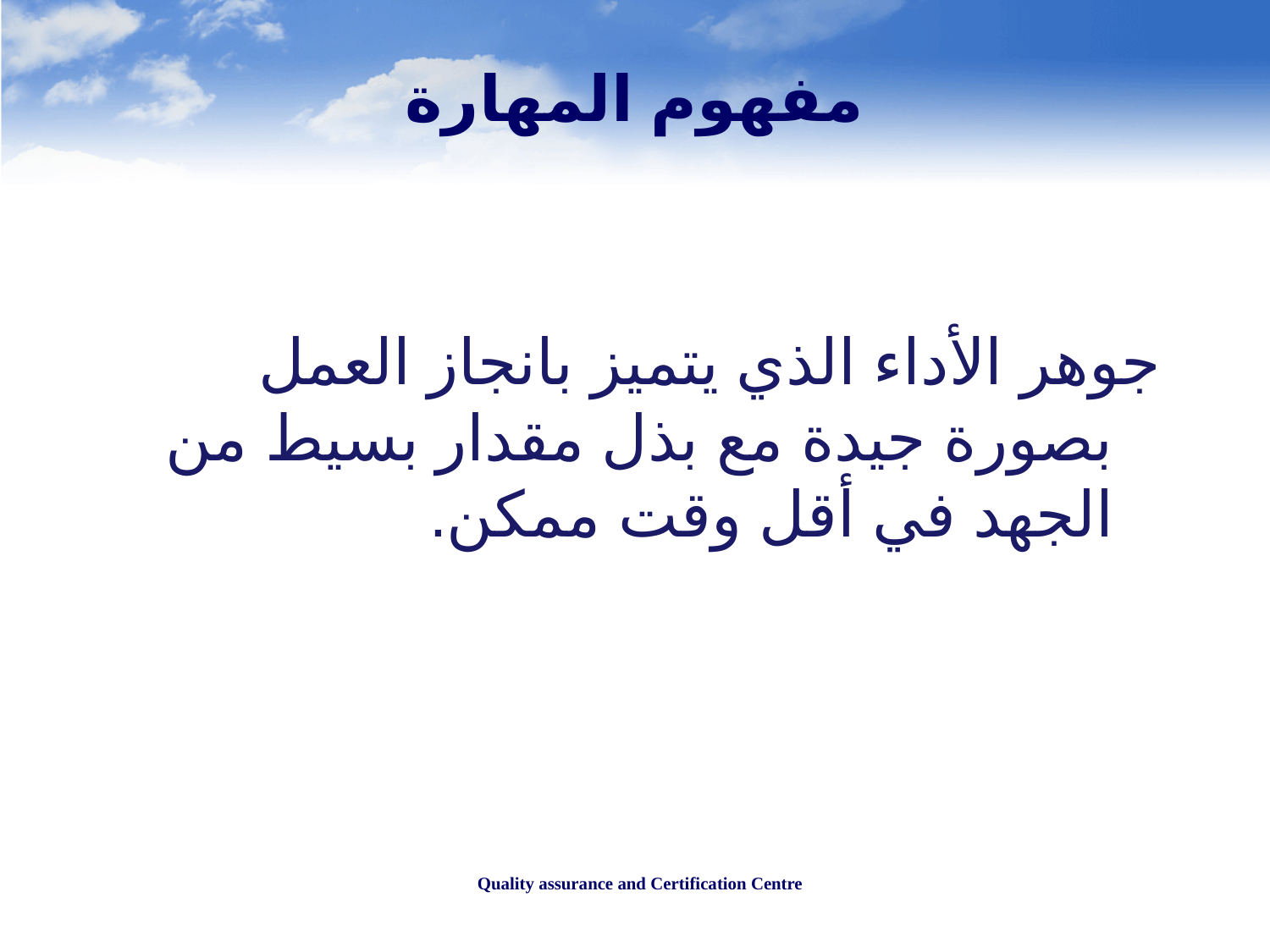

# مفهوم المهارة

جوهر الأداء الذي يتميز بانجاز العمل بصورة جيدة مع بذل مقدار بسيط من الجهد في أقل وقت ممكن.
Quality assurance and Certification Centre